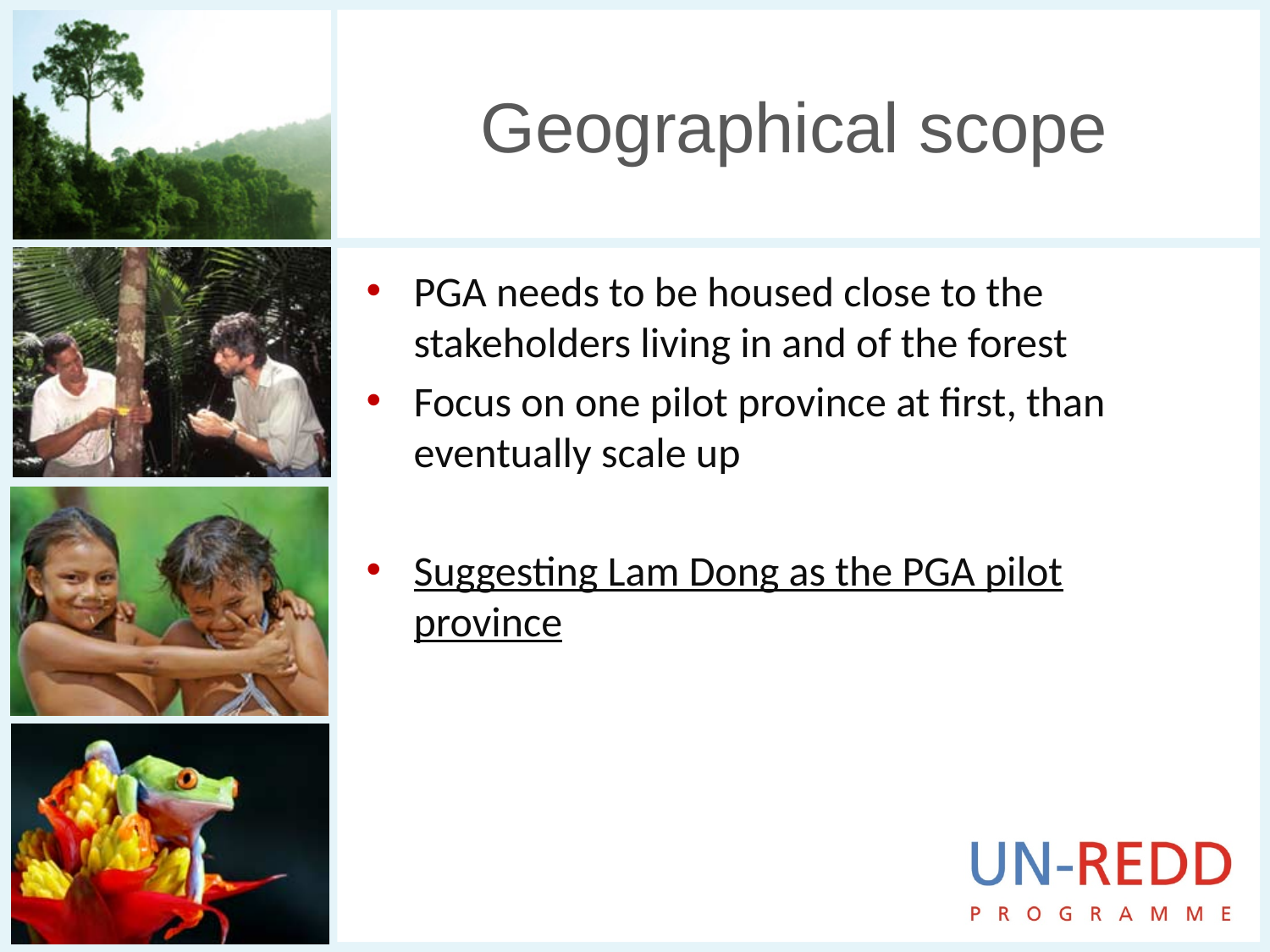

# Geographical scope
PGA needs to be housed close to the stakeholders living in and of the forest
Focus on one pilot province at first, than eventually scale up

Suggesting Lam Dong as the PGA pilot province